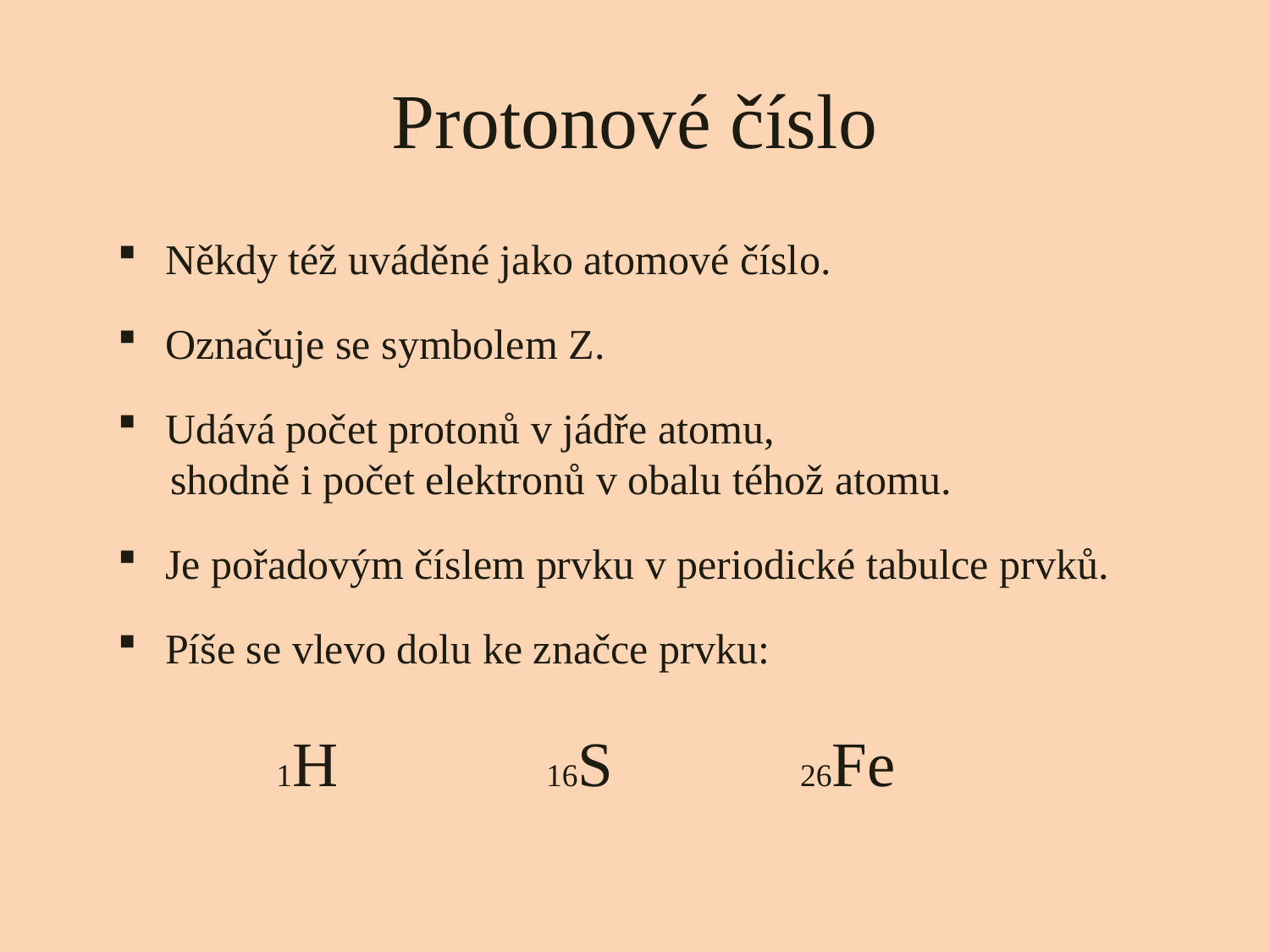

# Protonové číslo
Někdy též uváděné jako atomové číslo.

Označuje se symbolem Z.

Udává počet protonů v jádře atomu,
     shodně i počet elektronů v obalu téhož atomu.

Je pořadovým číslem prvku v periodické tabulce prvků.

Píše se vlevo dolu ke značce prvku:

	   1H		   16S		   26Fe